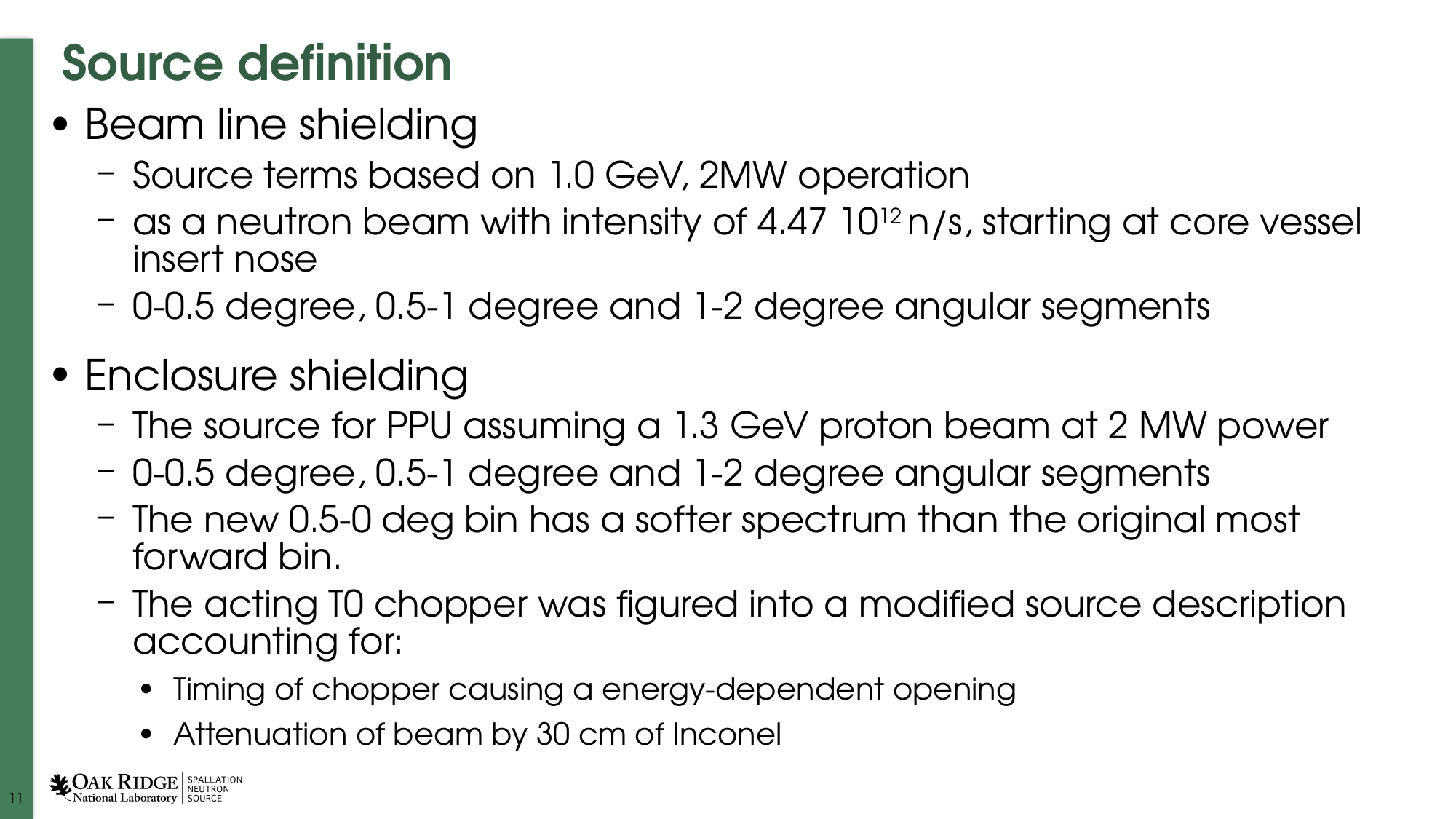

# Source definition
Beam line shielding
Source terms based on 1.0 GeV, 2MW operation
as a neutron beam with intensity of 4.47 1012 n/s, starting at core vessel insert nose
0-0.5 degree, 0.5-1 degree and 1-2 degree angular segments
Enclosure shielding
The source for PPU assuming a 1.3 GeV proton beam at 2 MW power
0-0.5 degree, 0.5-1 degree and 1-2 degree angular segments
The new 0.5-0 deg bin has a softer spectrum than the original most forward bin.
The acting T0 chopper was figured into a modified source description accounting for:
Timing of chopper causing a energy-dependent opening
Attenuation of beam by 30 cm of Inconel